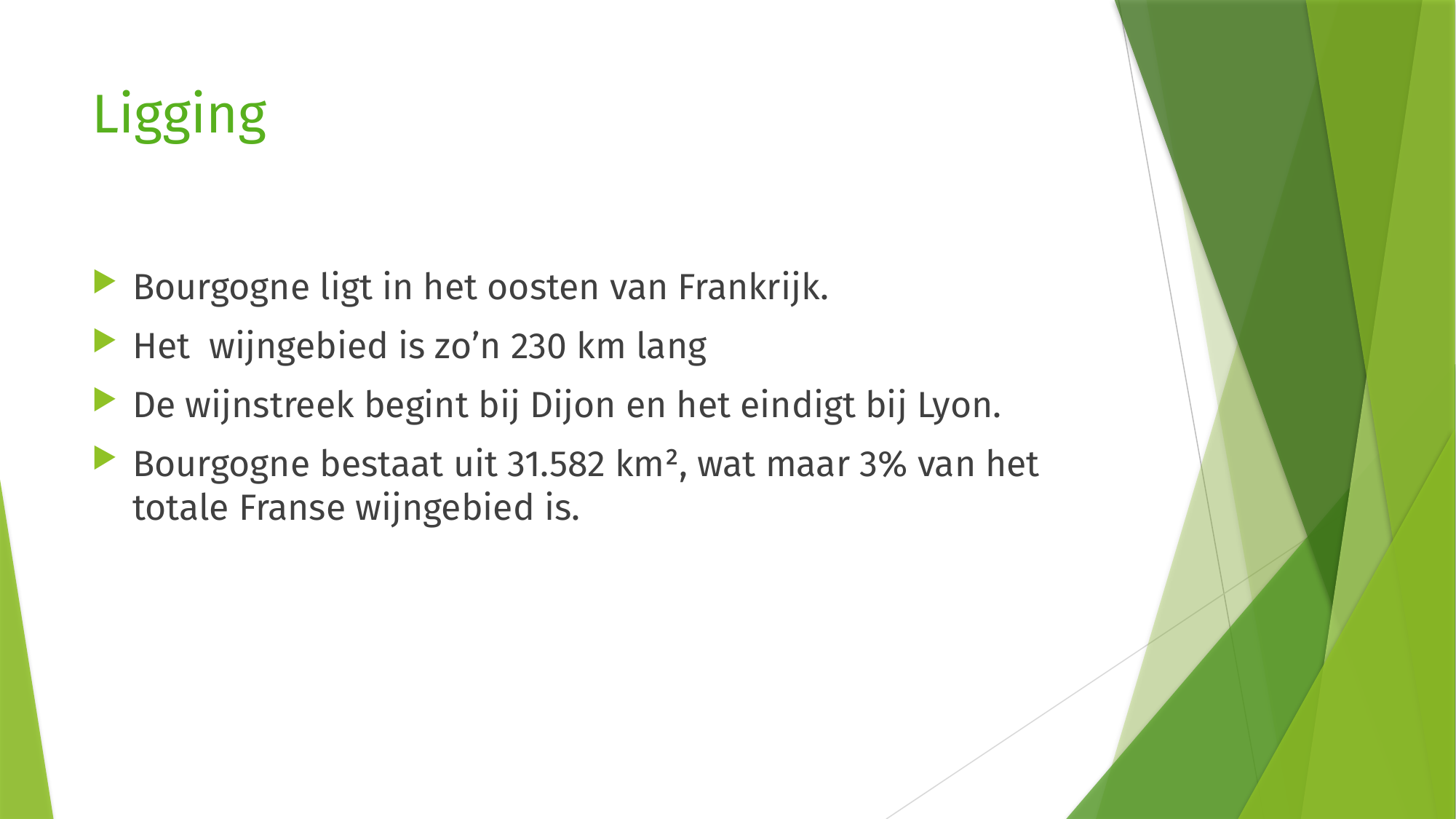

# Ligging
Bourgogne ligt in het oosten van Frankrijk.
Het  wijngebied is zo’n 230 km lang
De wijnstreek begint bij Dijon en het eindigt bij Lyon.
Bourgogne bestaat uit 31.582 km², wat maar 3% van het totale Franse wijngebied is.